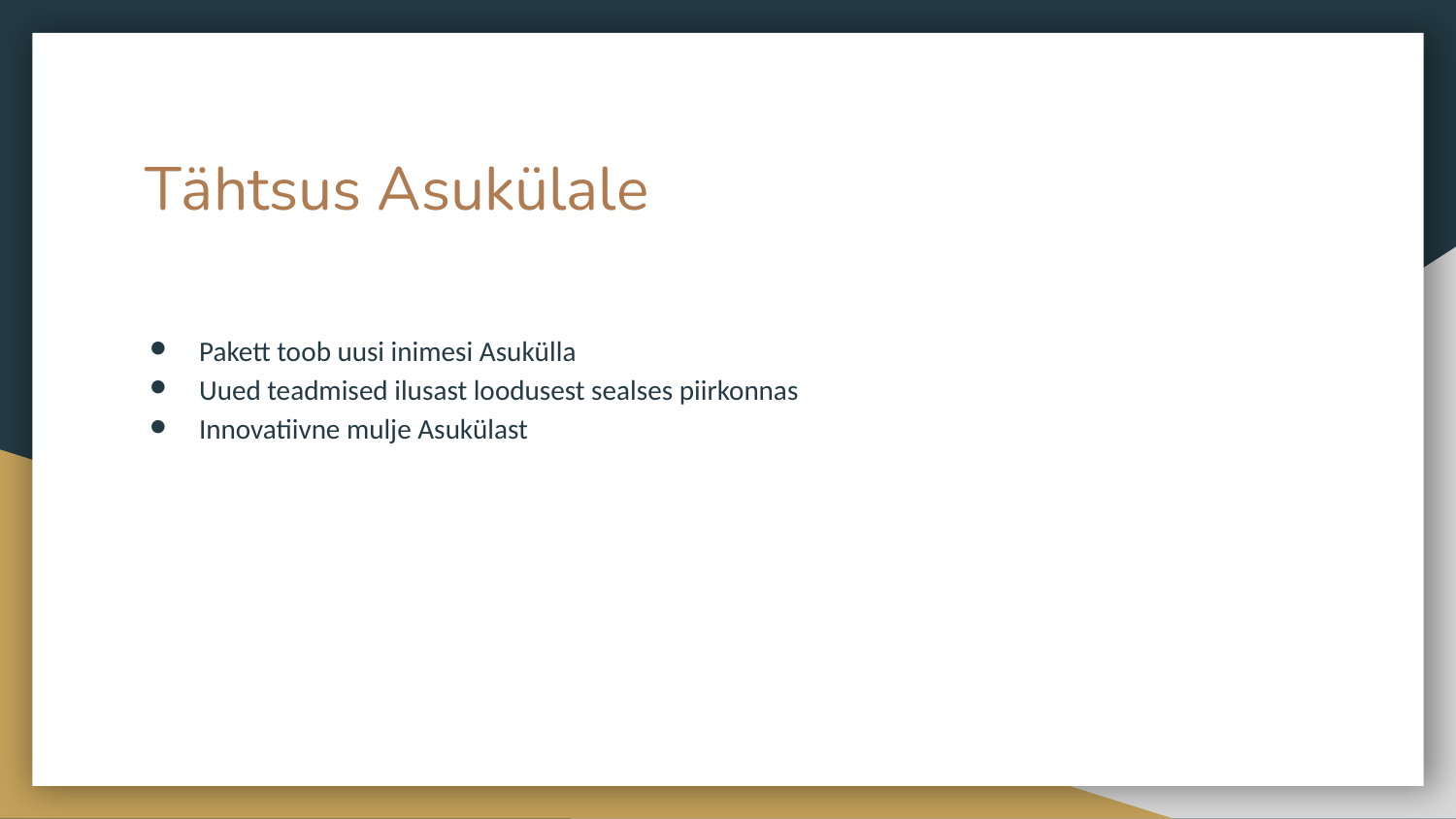

# Tähtsus Asukülale
Pakett toob uusi inimesi Asukülla
Uued teadmised ilusast loodusest sealses piirkonnas
Innovatiivne mulje Asukülast